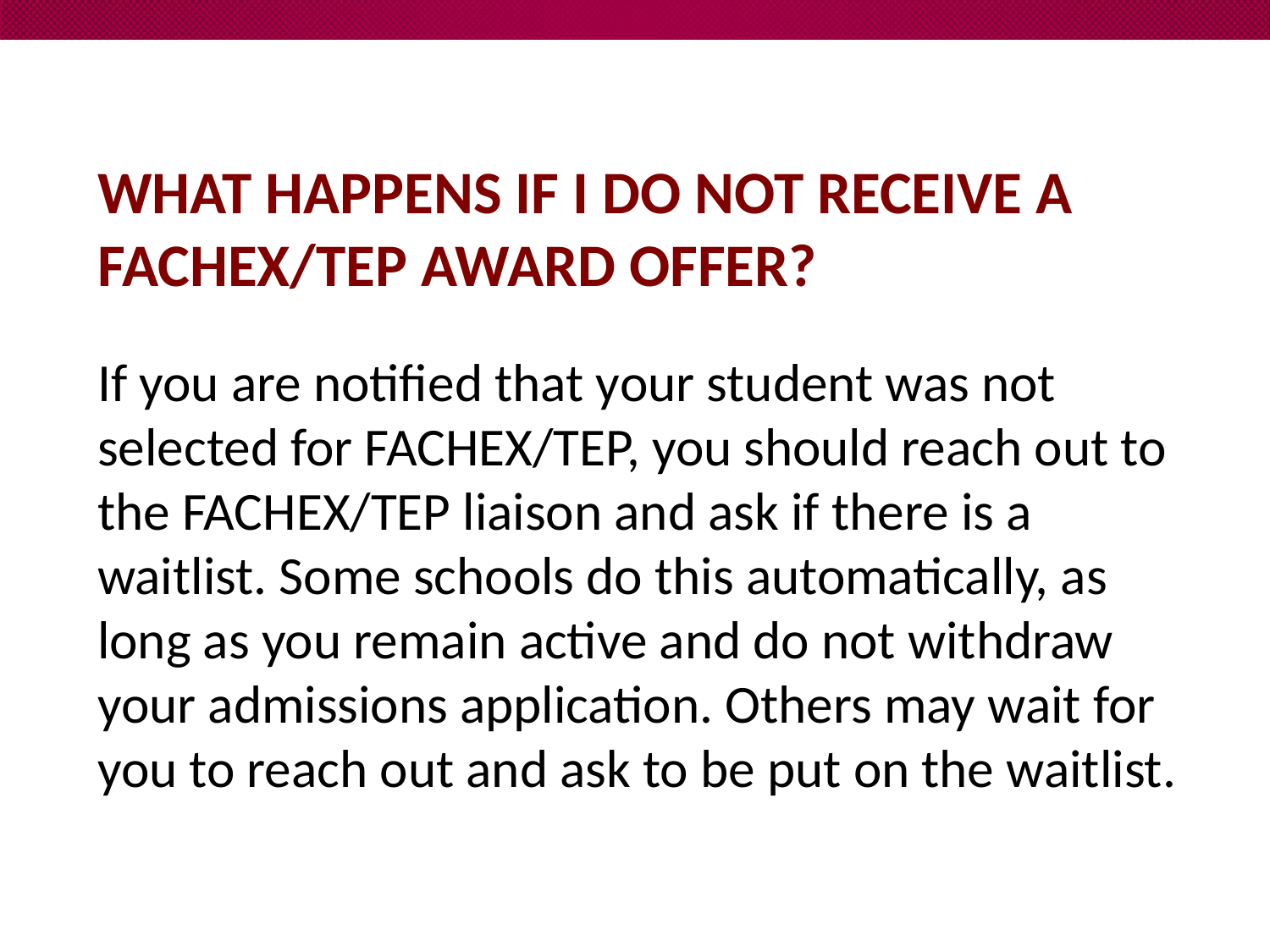

# What happens if I do not receive a FACHEX/TEP award offer?
If you are notified that your student was not selected for FACHEX/TEP, you should reach out to the FACHEX/TEP liaison and ask if there is a waitlist. Some schools do this automatically, as long as you remain active and do not withdraw your admissions application. Others may wait for you to reach out and ask to be put on the waitlist.